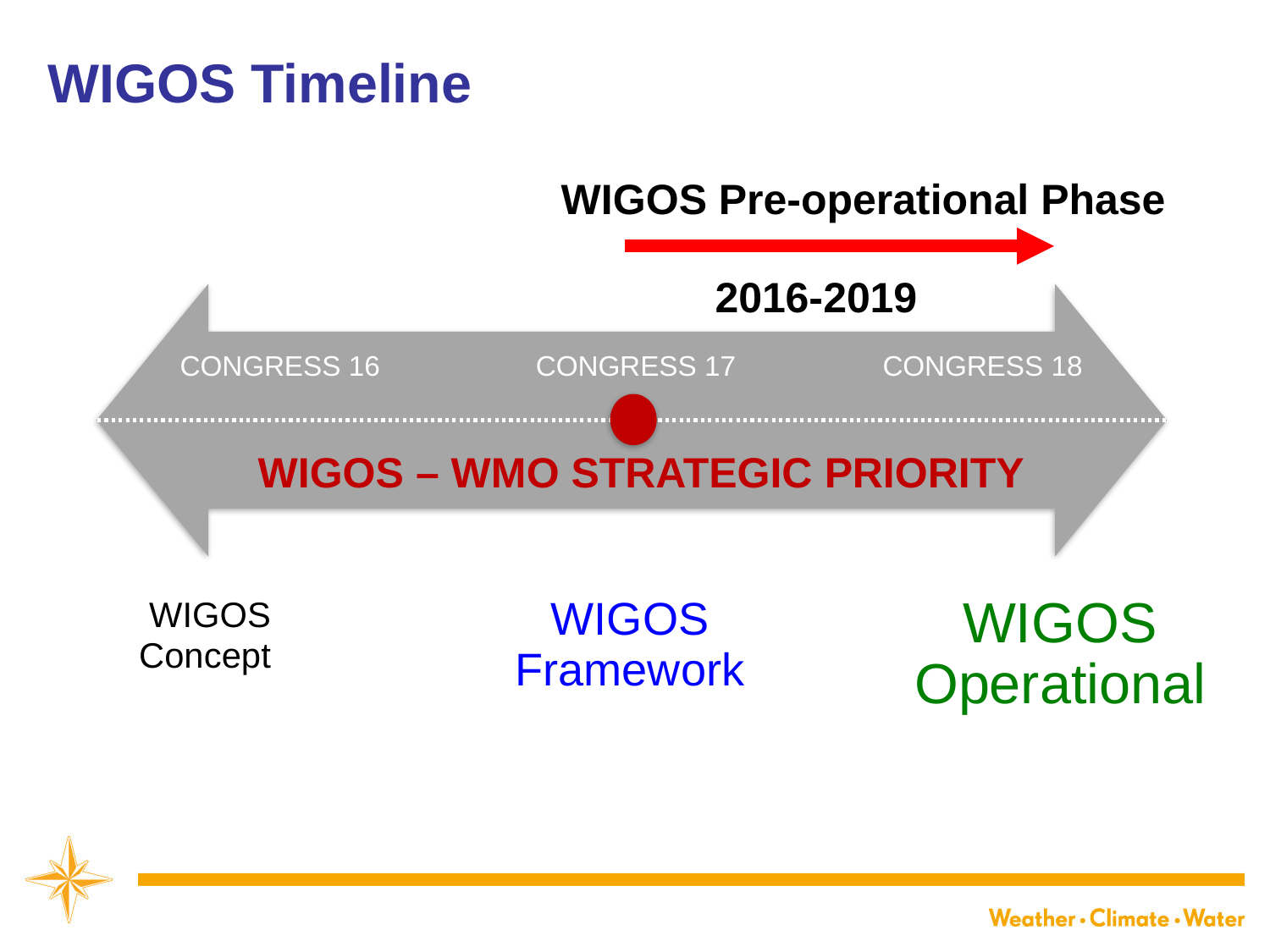

WIGOS Timeline
WIGOS Pre-operational Phase

2016-2019

Congress 16
Congress 17

Congress 18
Wigos – WMO Strategic priority
WIGOS
Operational
WIGOS
Framework
WIGOS
Concept